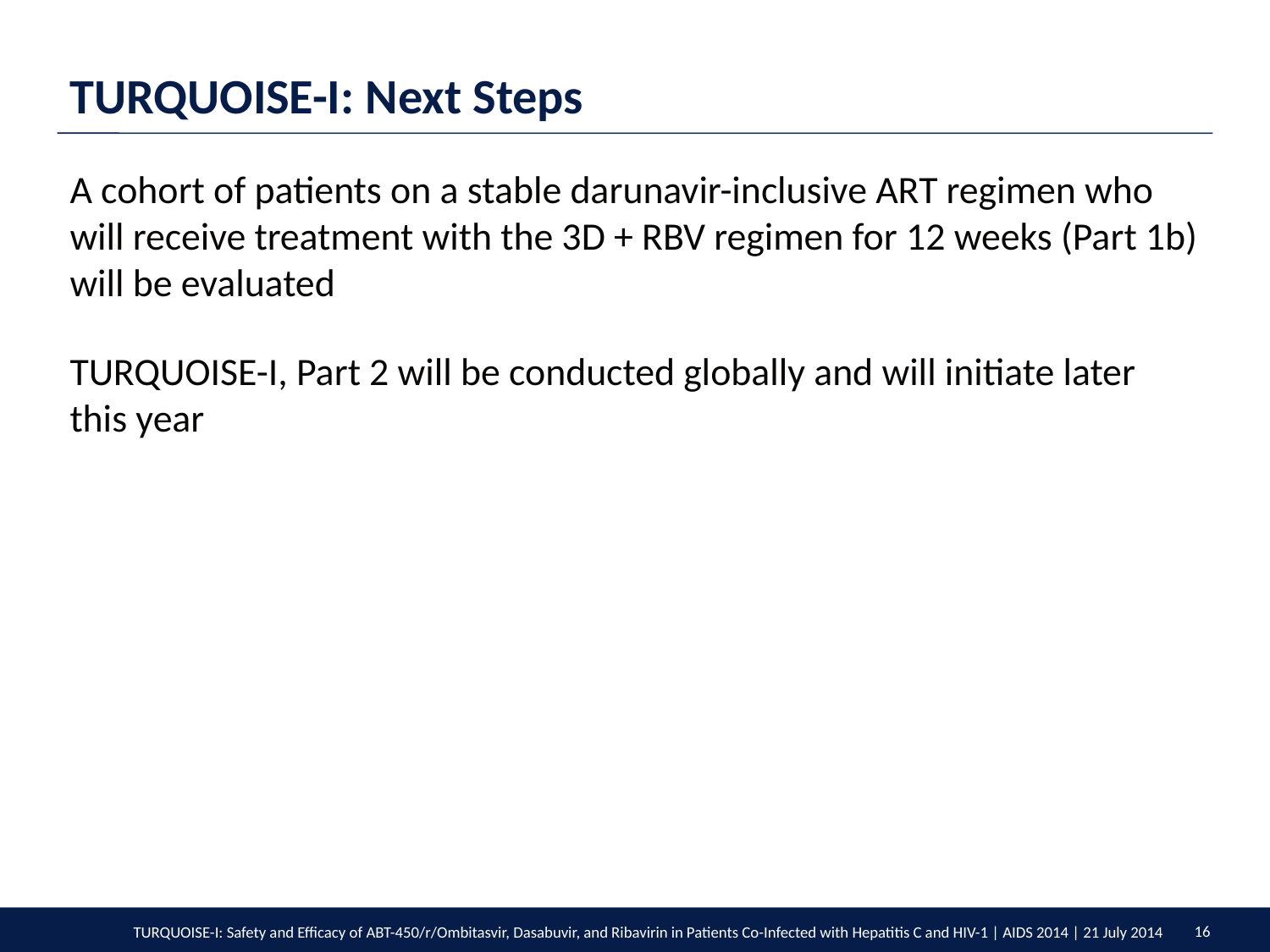

# TURQUOISE-I: Next Steps
A cohort of patients on a stable darunavir-inclusive ART regimen who will receive treatment with the 3D + RBV regimen for 12 weeks (Part 1b) will be evaluated
TURQUOISE-I, Part 2 will be conducted globally and will initiate later this year